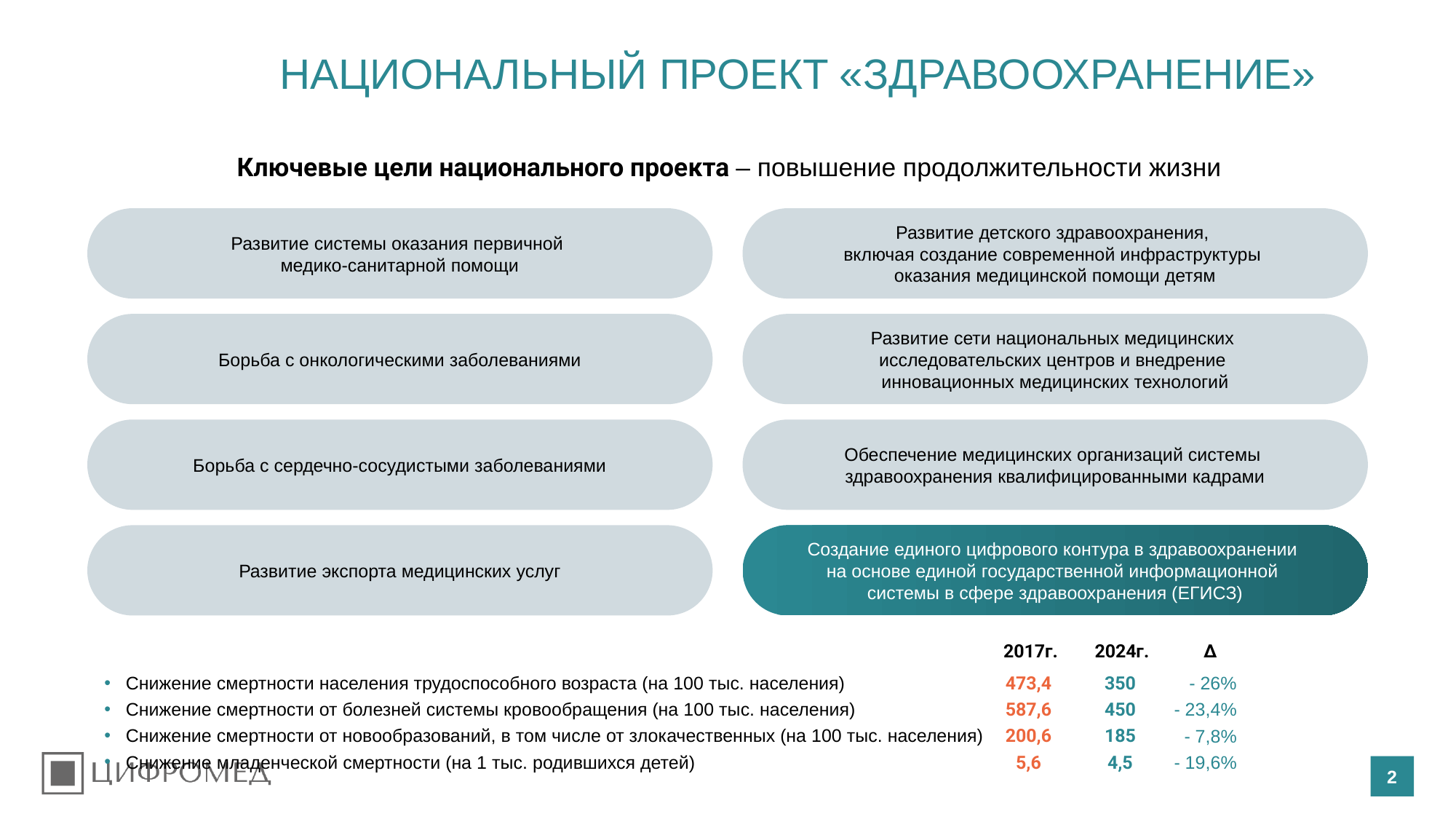

# НАЦИОНАЛЬНЫЙ ПРОЕКT «ЗДРАВООХРАНЕНИЕ»
Ключевые цели национального проекта – повышение продолжительности жизни
Развитие системы оказания первичной
медико-санитарной помощи
Развитие детского здравоохранения,
включая создание современной инфраструктуры
оказания медицинской помощи детям
Борьба с онкологическими заболеваниями
Развитие сети национальных медицинских
исследовательских центров и внедрение
инновационных медицинских технологий
Борьба с сердечно-сосудистыми заболеваниями
Обеспечение медицинских организаций системы
здравоохранения квалифицированными кадрами
Развитие экспорта медицинских услуг
Создание единого цифрового контура в здравоохранении
на основе единой государственной информационной
системы в сфере здравоохранения (ЕГИСЗ)
2017г.
2024г.
∆
Снижение смертности населения трудоспособного возраста (на 100 тыс. населения)
Снижение смертности от болезней системы кровообращения (на 100 тыс. населения)
Снижение смертности от новообразований, в том числе от злокачественных (на 100 тыс. населения)
Снижение младенческой смертности (на 1 тыс. родившихся детей)
473,4
587,6
200,6
5,6
350
450
185
4,5
- 26%
- 23,4%
- 7,8%
- 19,6%
2